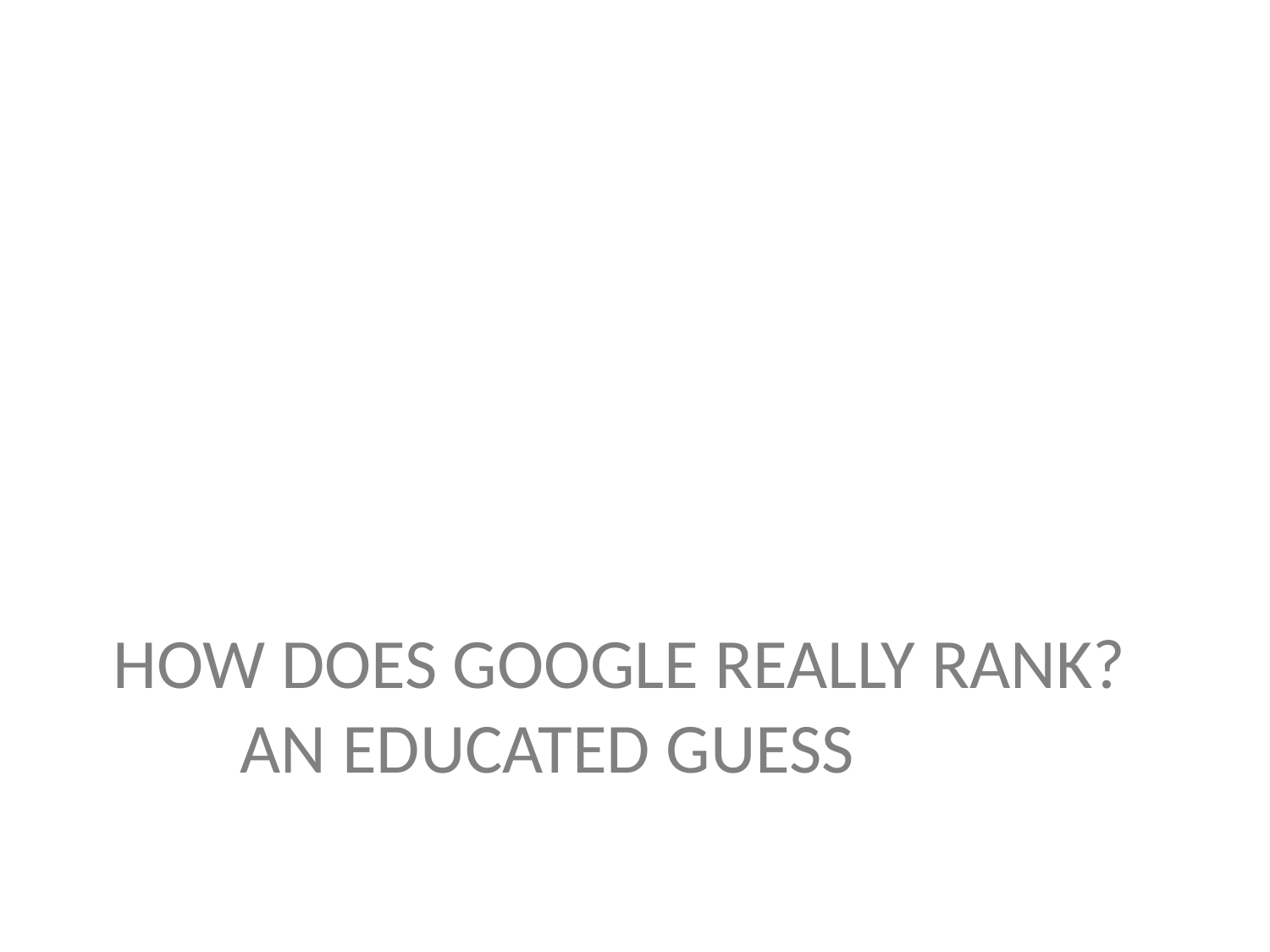

# How does google really rank? An educated guess